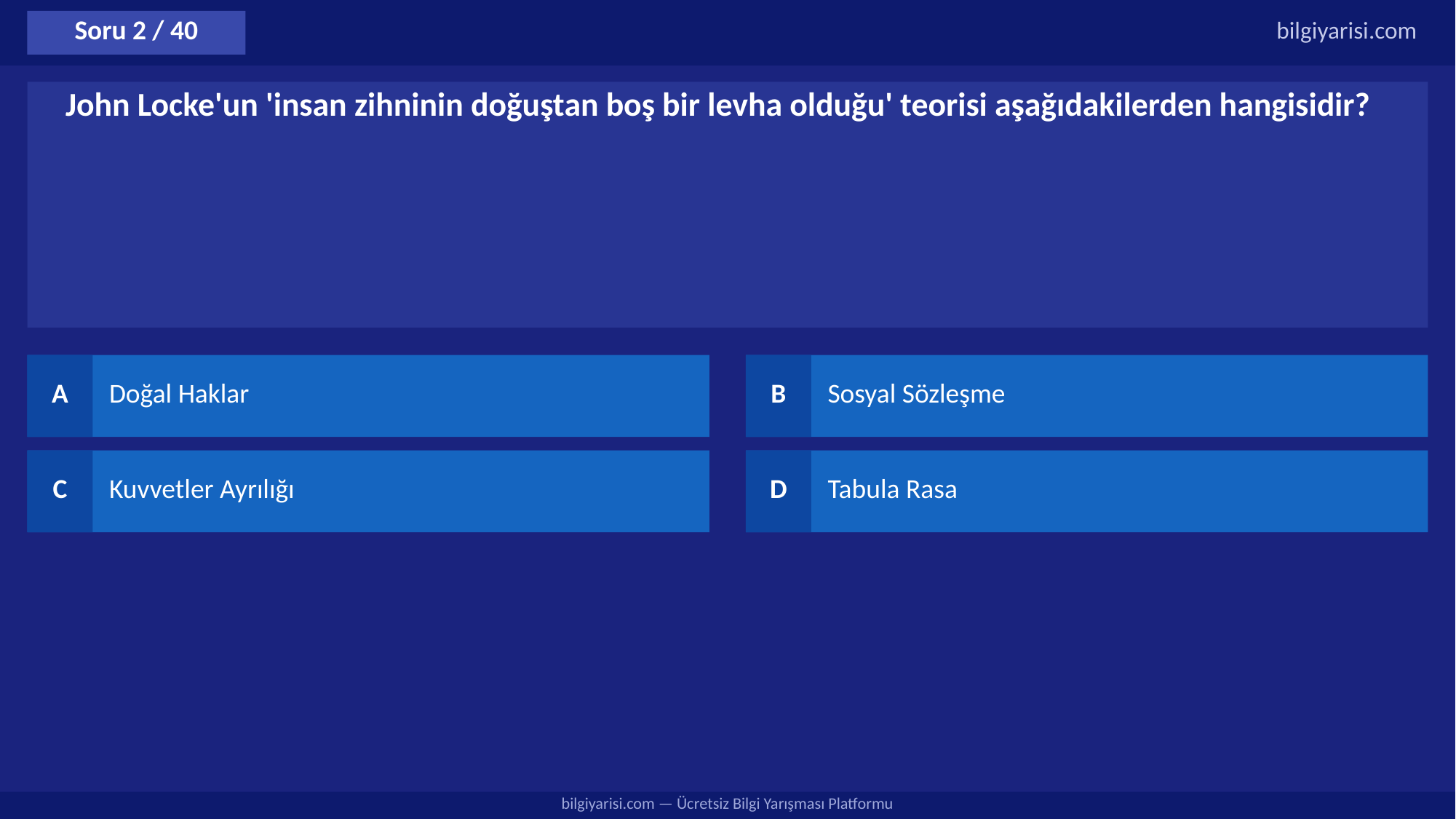

Soru 2 / 40
bilgiyarisi.com

John Locke'un 'insan zihninin doğuştan boş bir levha olduğu' teorisi aşağıdakilerden hangisidir?

A
Doğal Haklar

B
Sosyal Sözleşme

C
Kuvvetler Ayrılığı

D
Tabula Rasa
bilgiyarisi.com — Ücretsiz Bilgi Yarışması Platformu